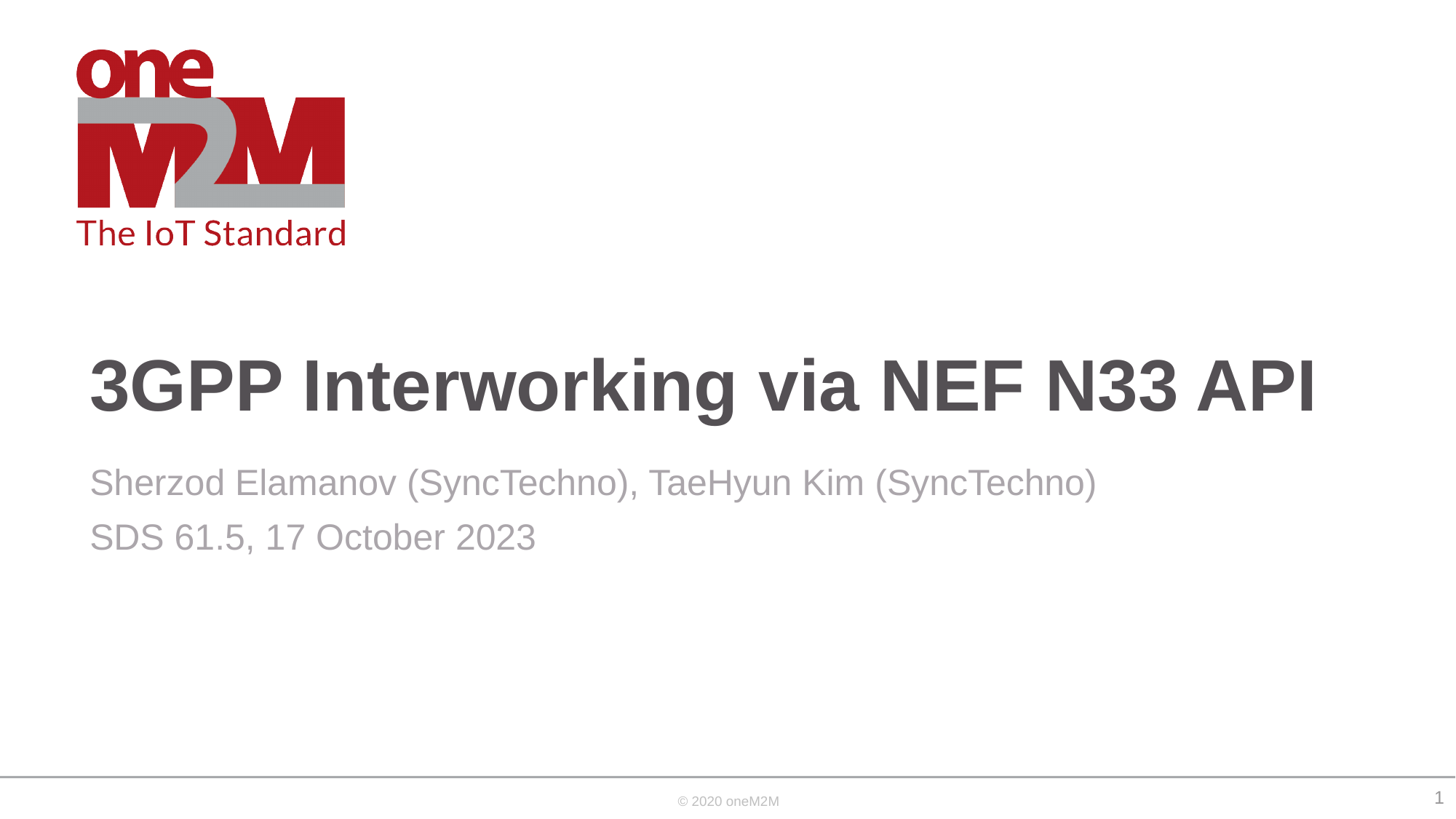

# 3GPP Interworking via NEF N33 API
Sherzod Elamanov (SyncTechno), TaeHyun Kim (SyncTechno)
SDS 61.5, 17 October 2023
1